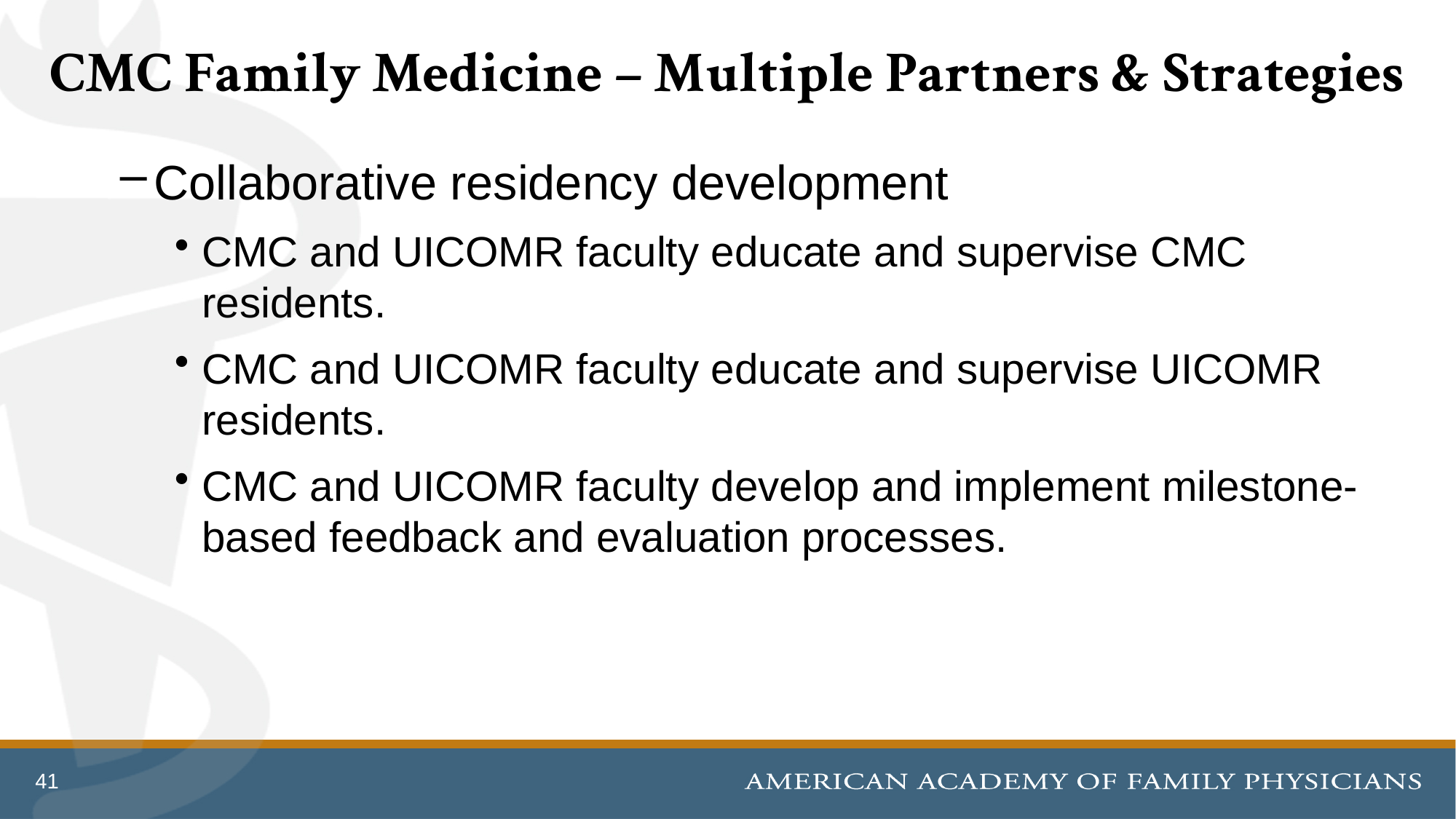

# CMC Family Medicine – Multiple Partners & Strategies

Collaborative residency development
CMC and UICOMR faculty educate and supervise CMC residents.
CMC and UICOMR faculty educate and supervise UICOMR residents.
CMC and UICOMR faculty develop and implement milestone-based feedback and evaluation processes.
41